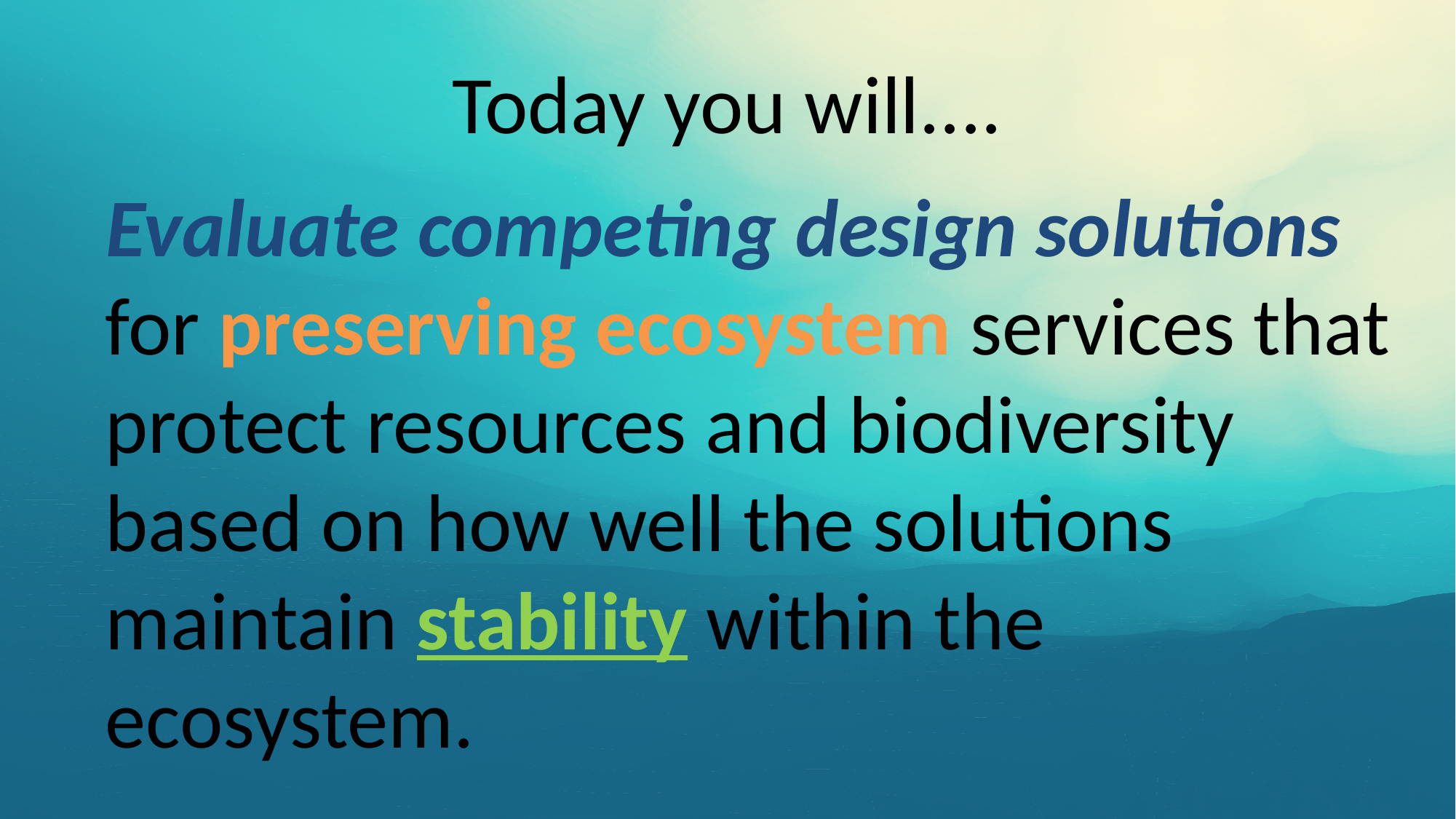

# Today you will....
Evaluate competing design solutions for preserving ecosystem services that protect resources and biodiversity based on how well the solutions maintain stability within the ecosystem.